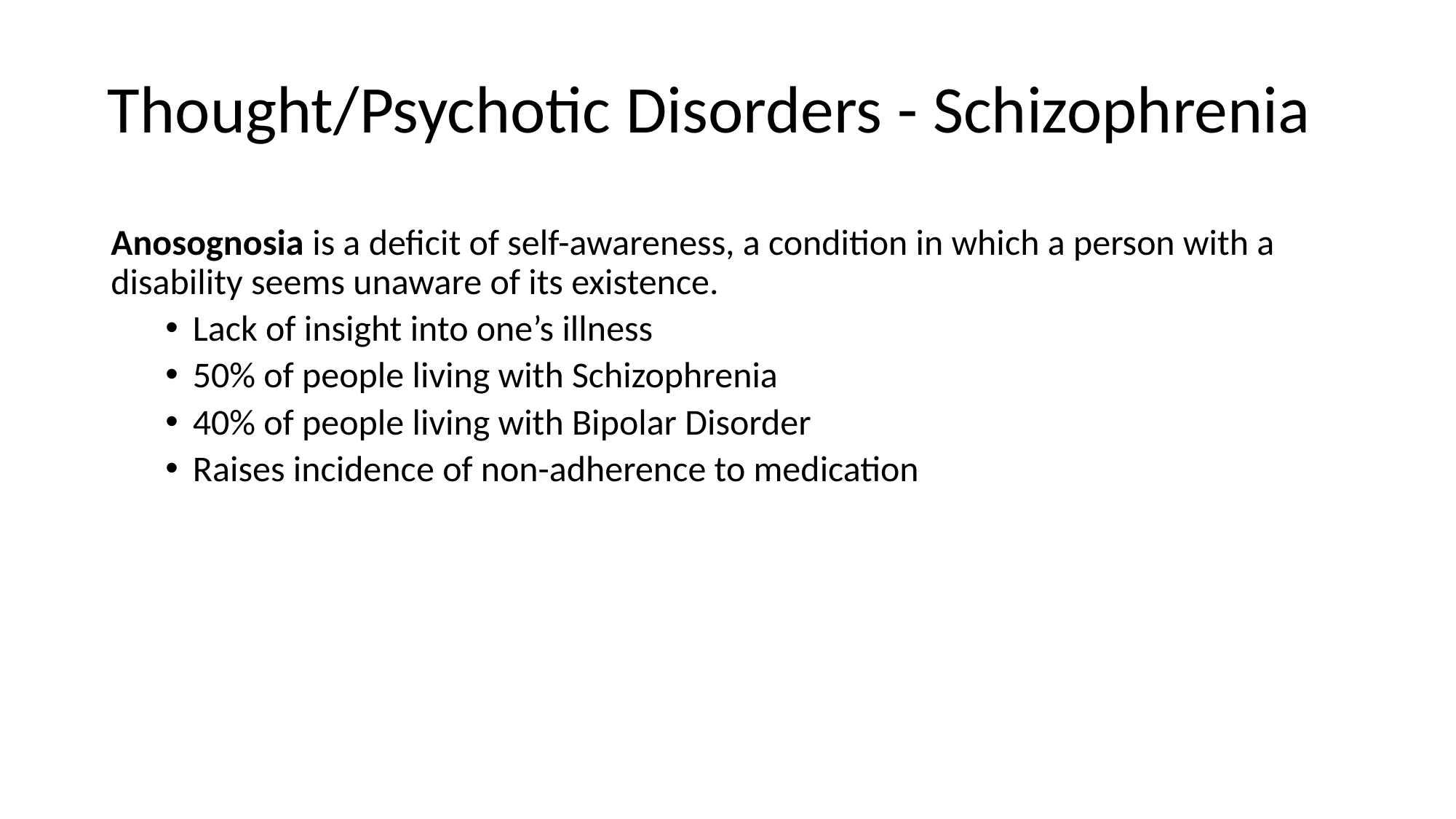

# Thought/Psychotic Disorders - Schizophrenia
Anosognosia is a deficit of self-awareness, a condition in which a person with a disability seems unaware of its existence.
Lack of insight into one’s illness​
50% of people living with Schizophrenia​
40% of people living with Bipolar Disorder​
Raises incidence of non-adherence to medication​